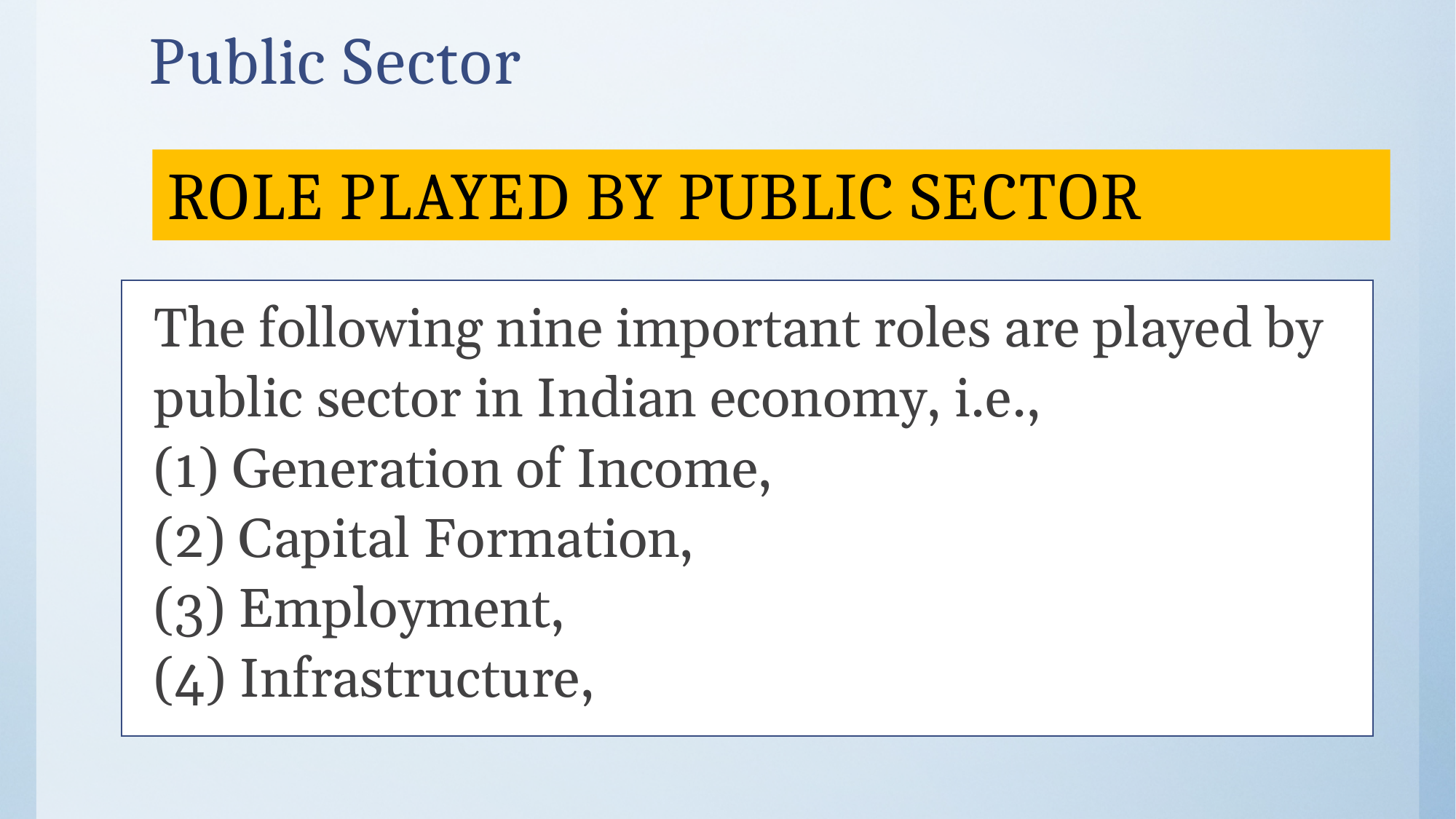

# Public Sector
ROLE PLAYED BY PUBLIC SECTOR
The following nine important roles are played by public sector in Indian economy, i.e.,
(1) Generation of Income,
(2) Capital Formation,
(3) Employment,
(4) Infrastructure,